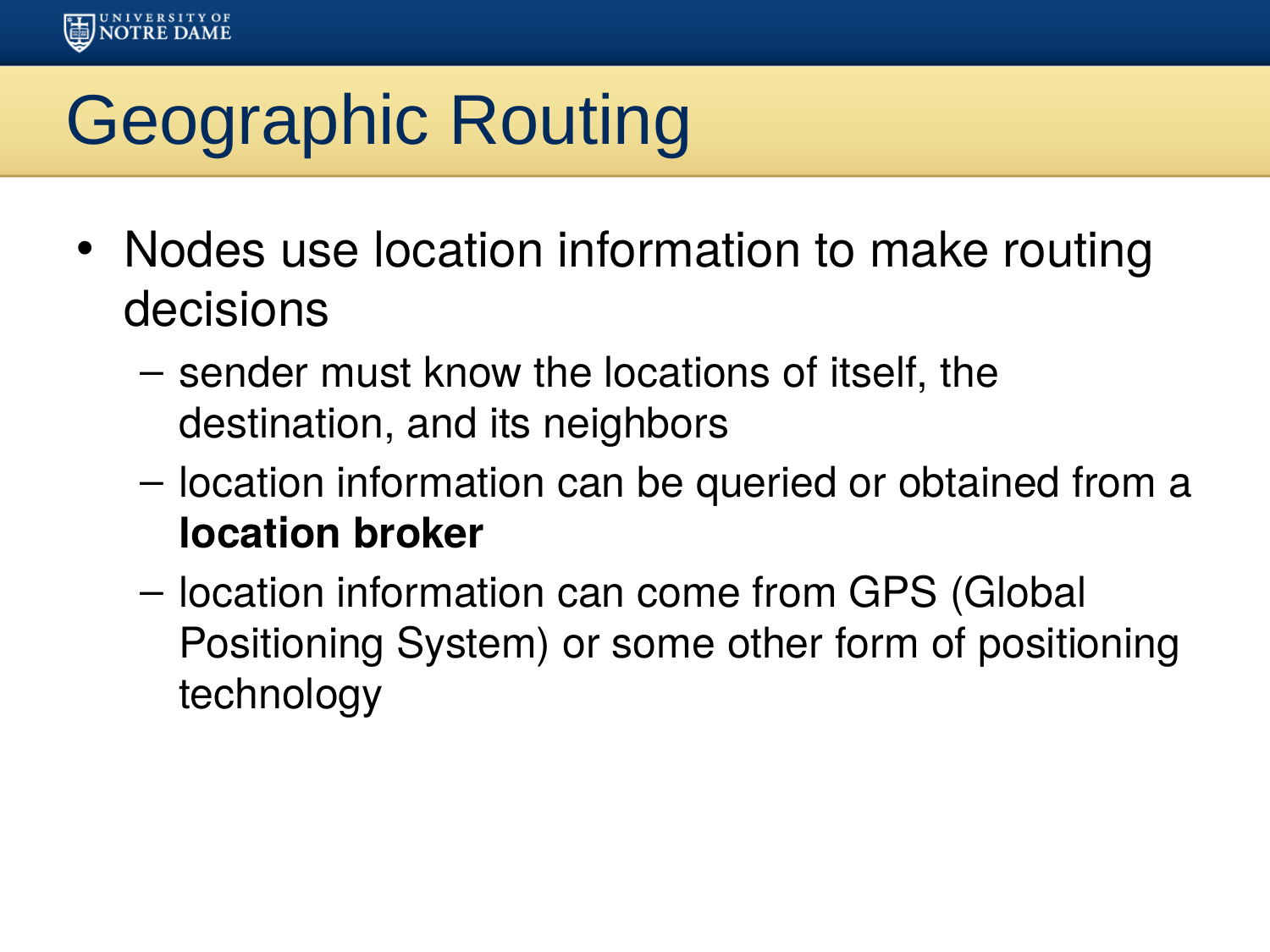

# Geographic Routing
Nodes use location information to make routing decisions
sender must know the locations of itself, the destination, and its neighbors
location information can be queried or obtained from a location broker
location information can come from GPS (Global Positioning System) or some other form of positioning technology